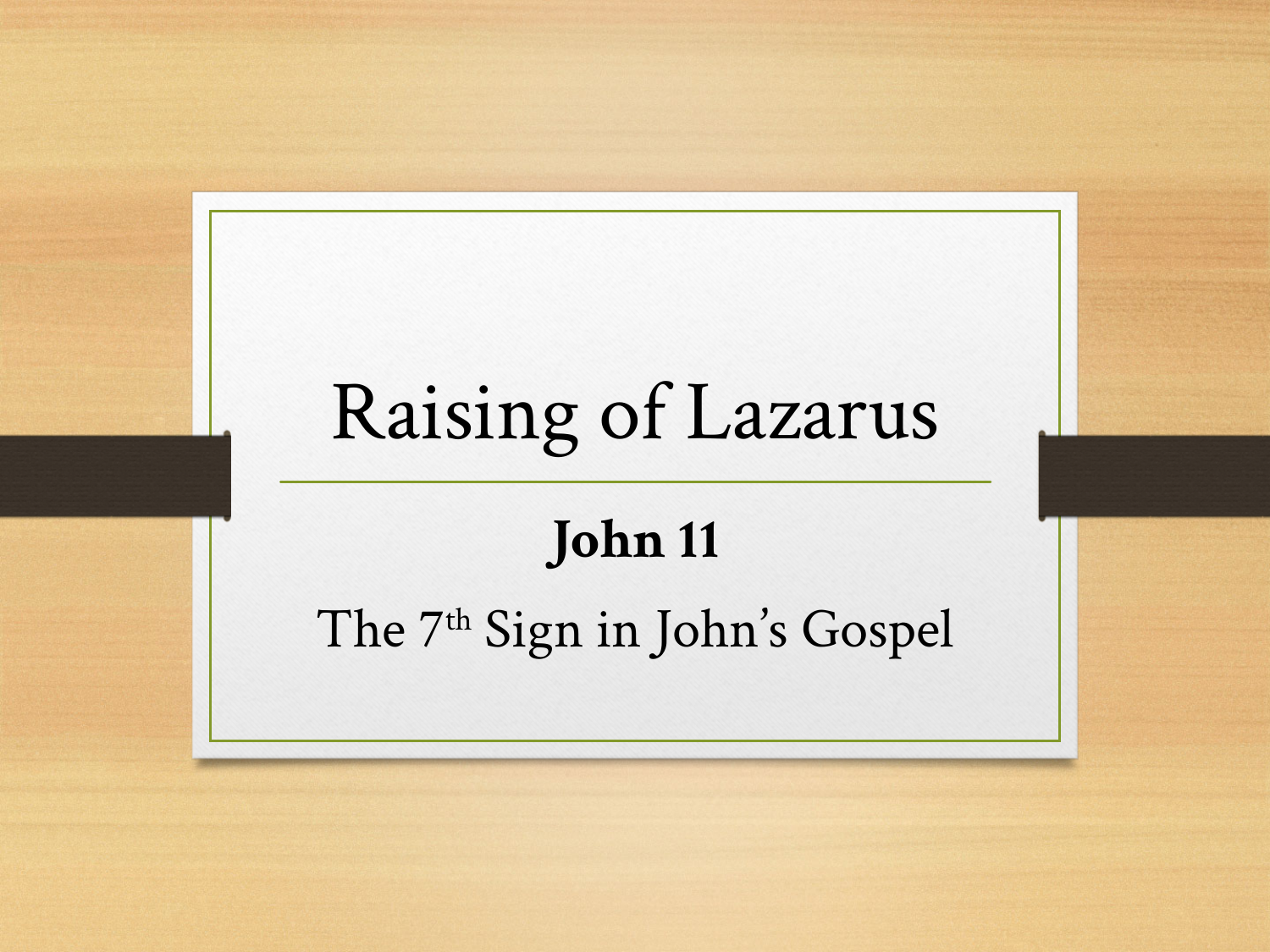

# Raising of Lazarus
John 11
The 7th Sign in John’s Gospel